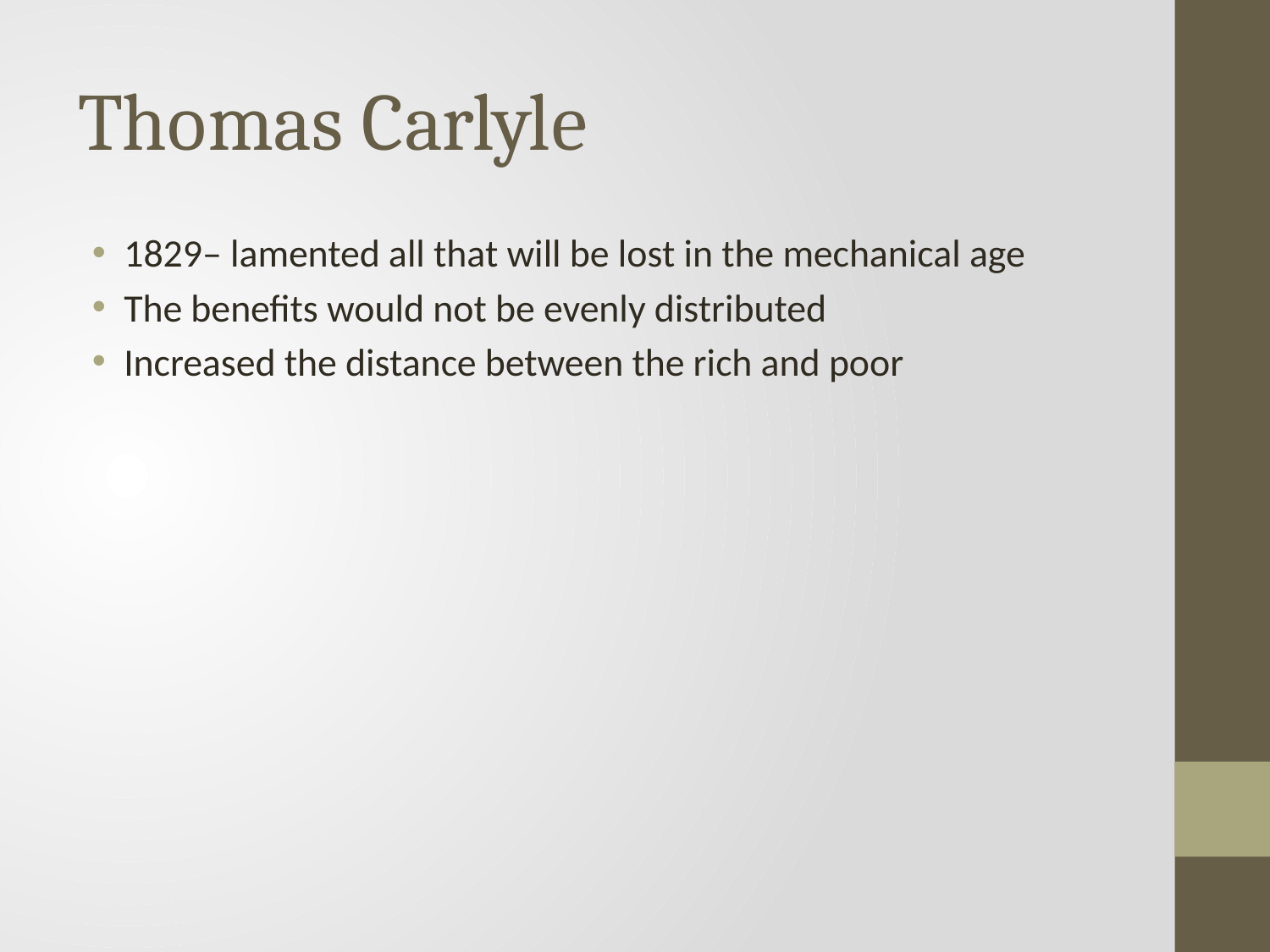

# Thomas Carlyle
1829– lamented all that will be lost in the mechanical age
The benefits would not be evenly distributed
Increased the distance between the rich and poor